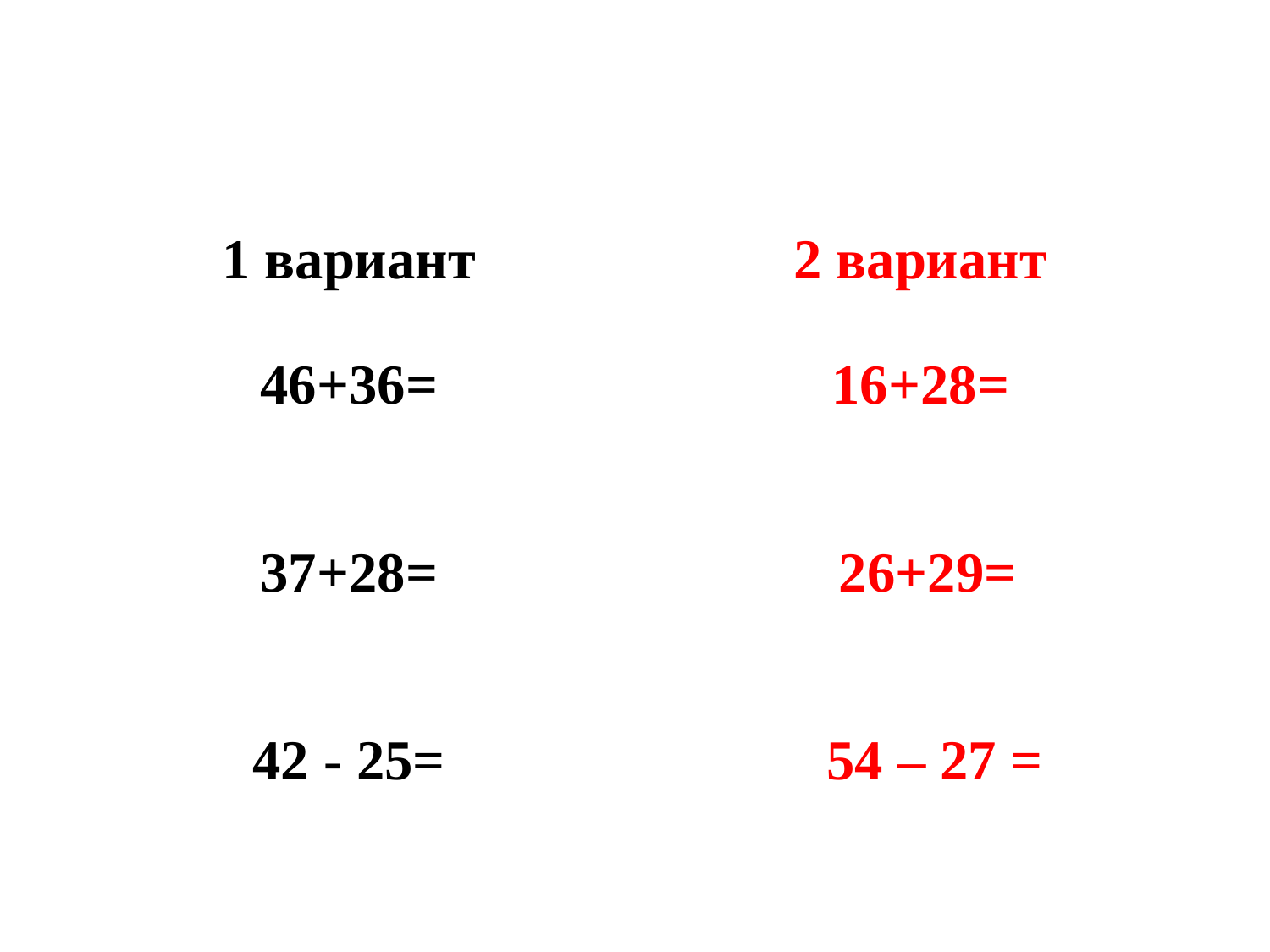

#
| 1 вариант 46+36= 37+28= 42 - 25= | 2 вариант 16+28= 26+29= 54 – 27 = |
| --- | --- |